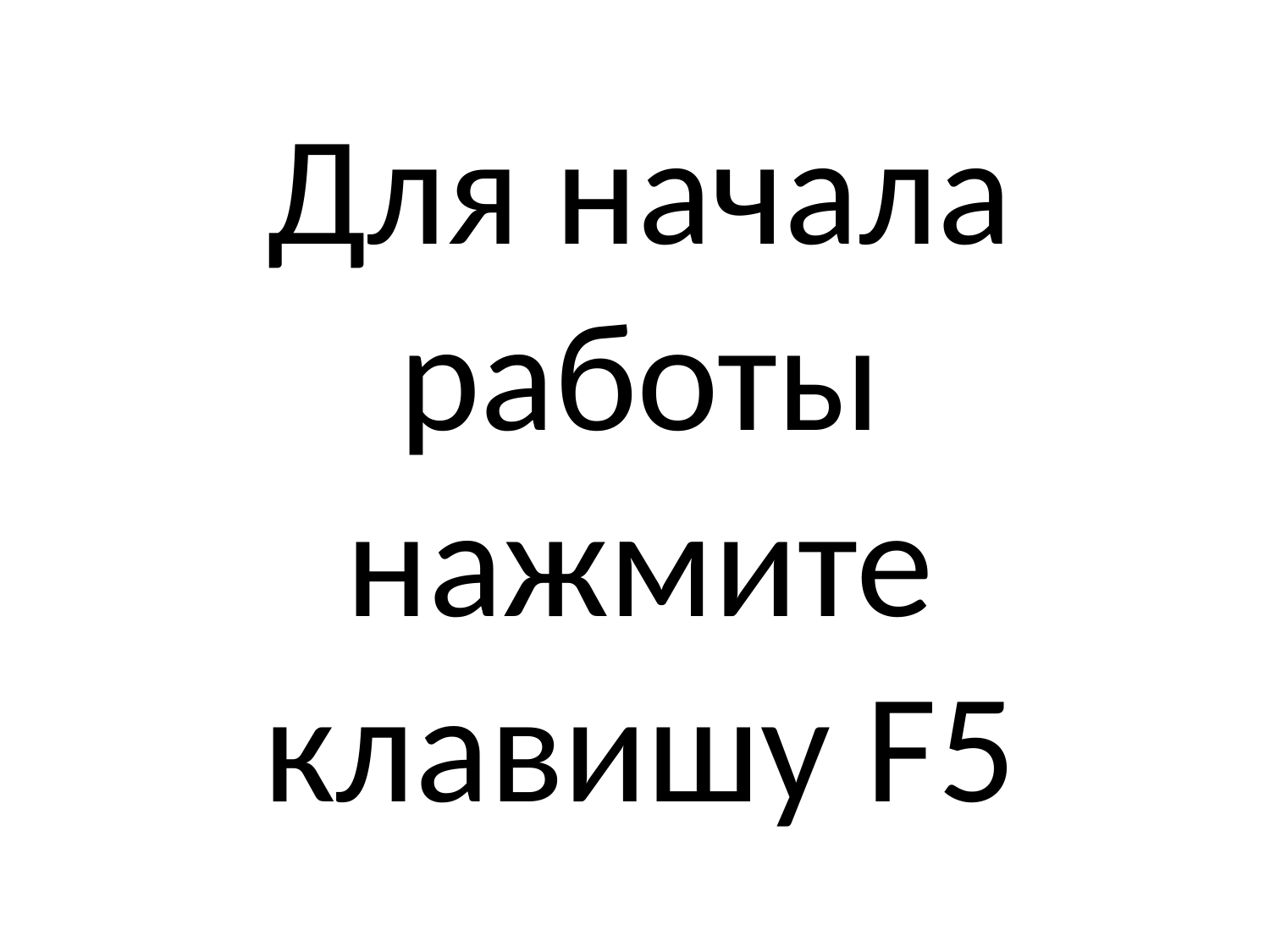

# Для начала работы нажмите клавишу F5